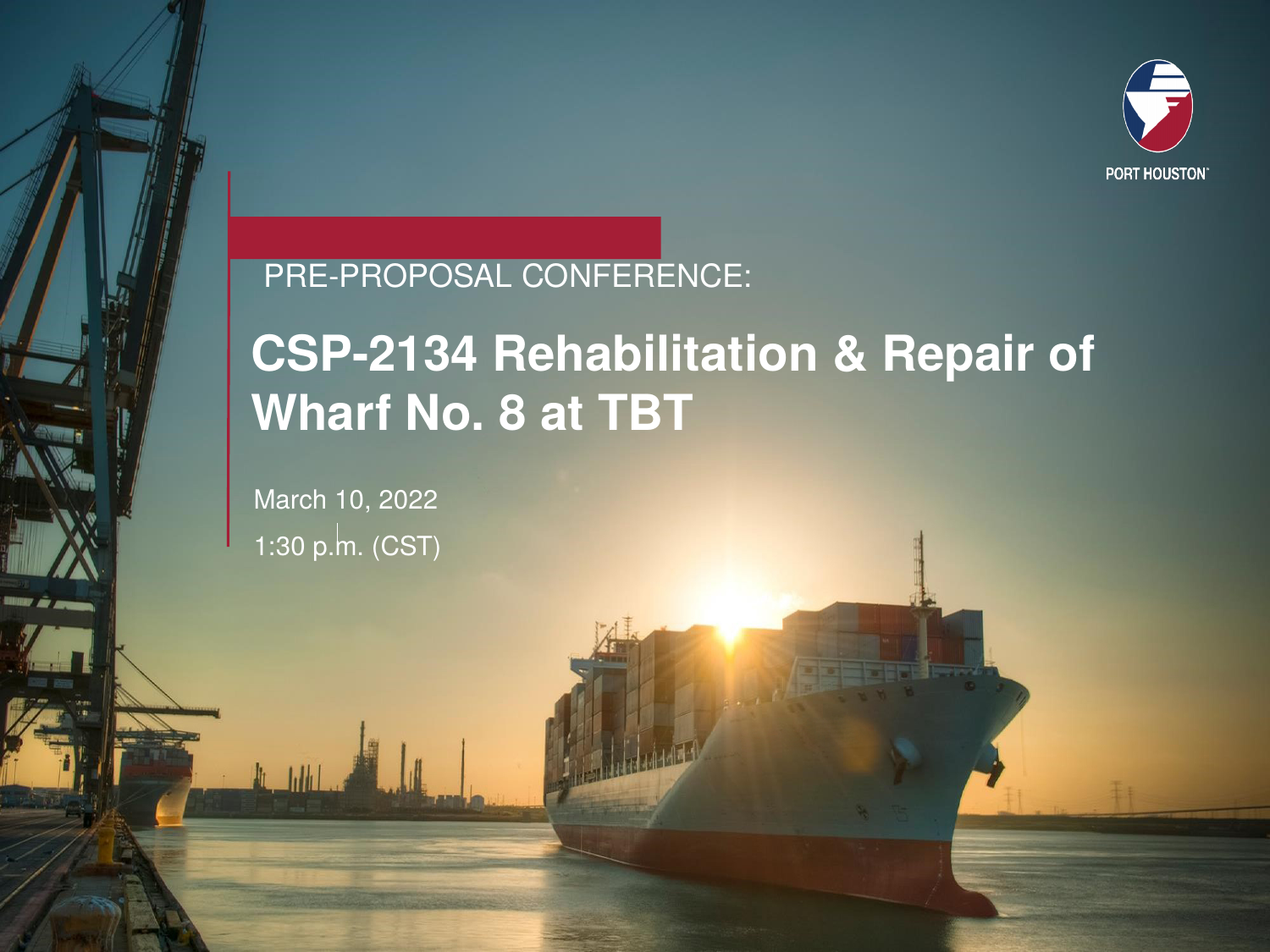

PRE-PROPOSAL CONFERENCE:
# CSP-2134 Rehabilitation & Repair of Wharf No. 8 at TBT
March 10, 2022
1:30 p.m. (CST)